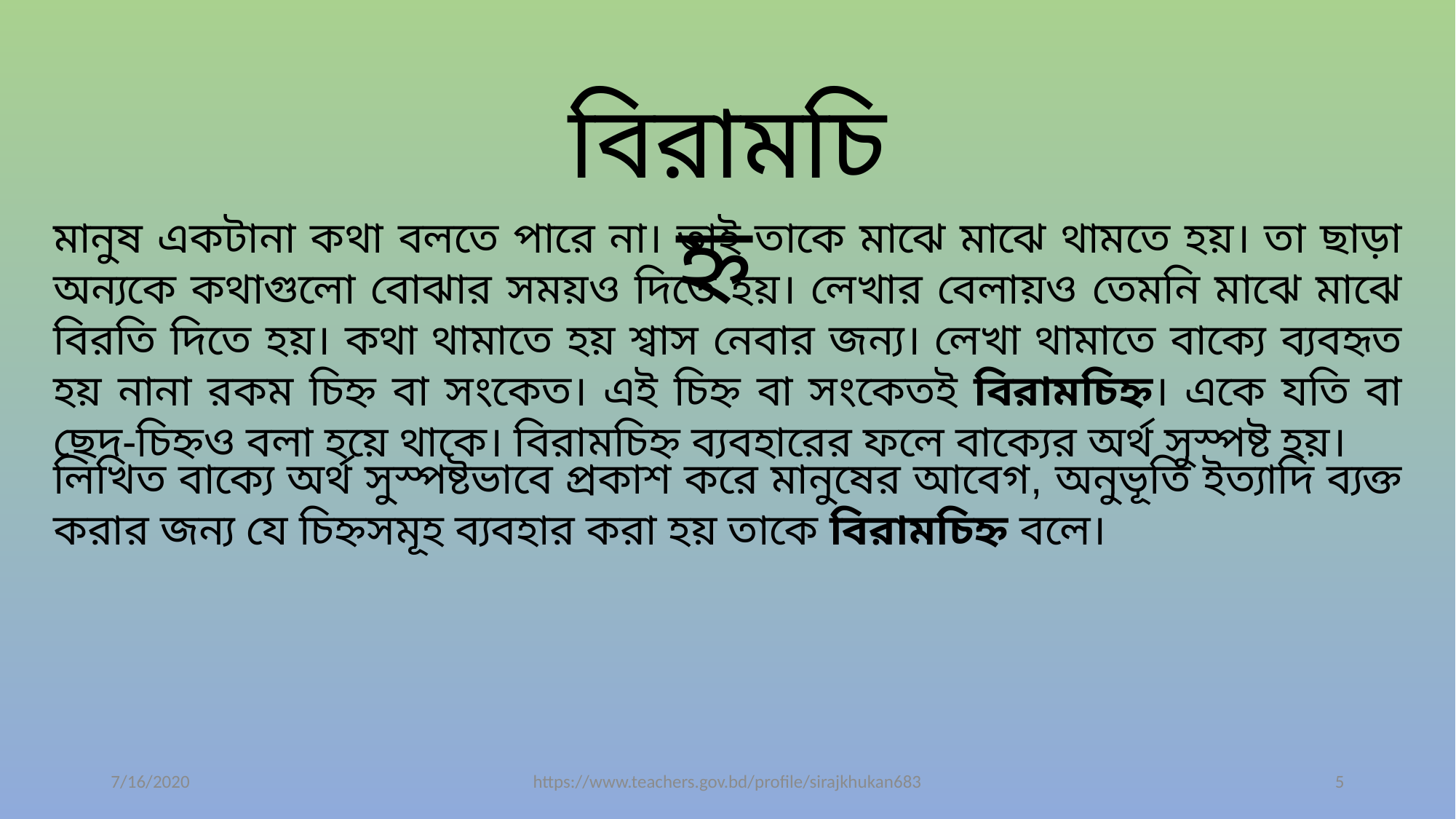

বিরামচিহ্ন
মানুষ একটানা কথা বলতে পারে না। তাই তাকে মাঝে মাঝে থামতে হয়। তা ছাড়া অন্যকে কথাগুলো বোঝার সময়ও দিতে হয়। লেখার বেলায়ও তেমনি মাঝে মাঝে বিরতি দিতে হয়। কথা থামাতে হয় শ্বাস নেবার জন্য। লেখা থামাতে বাক্যে ব্যবহৃত হয় নানা রকম চিহ্ন বা সংকেত। এই চিহ্ন বা সংকেতই বিরামচিহ্ন। একে যতি বা ছেদ-চিহ্নও বলা হয়ে থাকে। বিরামচিহ্ন ব্যবহারের ফলে বাক্যের অর্থ সুস্পষ্ট হয়।
লিখিত বাক্যে অর্থ সুস্পষ্টভাবে প্রকাশ করে মানুষের আবেগ, অনুভূতি ইত্যাদি ব্যক্ত করার জন্য যে চিহ্নসমূহ ব্যবহার করা হয় তাকে বিরামচিহ্ন বলে।
7/16/2020
https://www.teachers.gov.bd/profile/sirajkhukan683
5